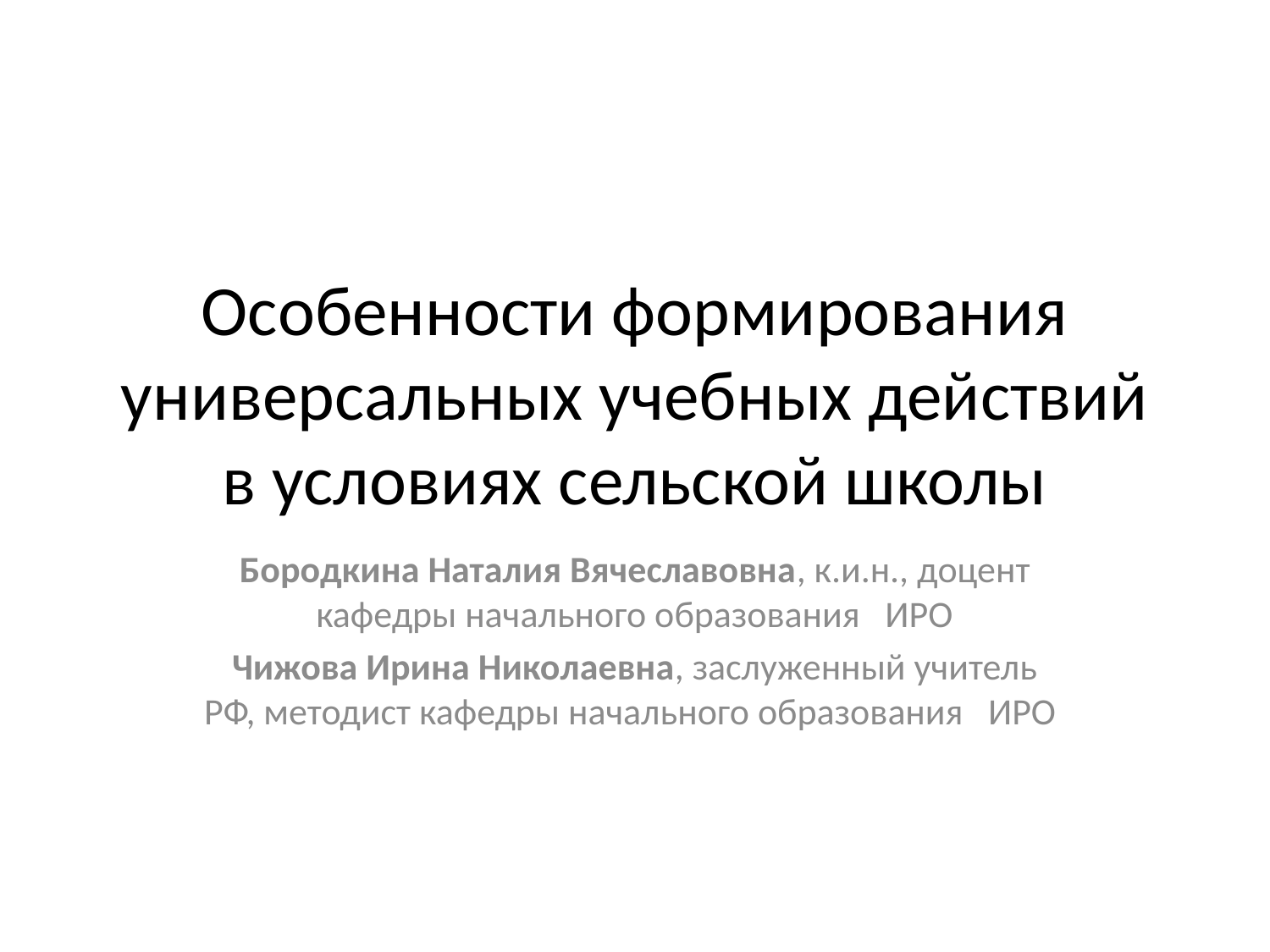

# Особенности формирования универсальных учебных действий в условиях сельской школы
Бородкина Наталия Вячеславовна, к.и.н., доцент кафедры начального образования   ИРО
Чижова Ирина Николаевна, заслуженный учитель РФ, методист кафедры начального образования   ИРО